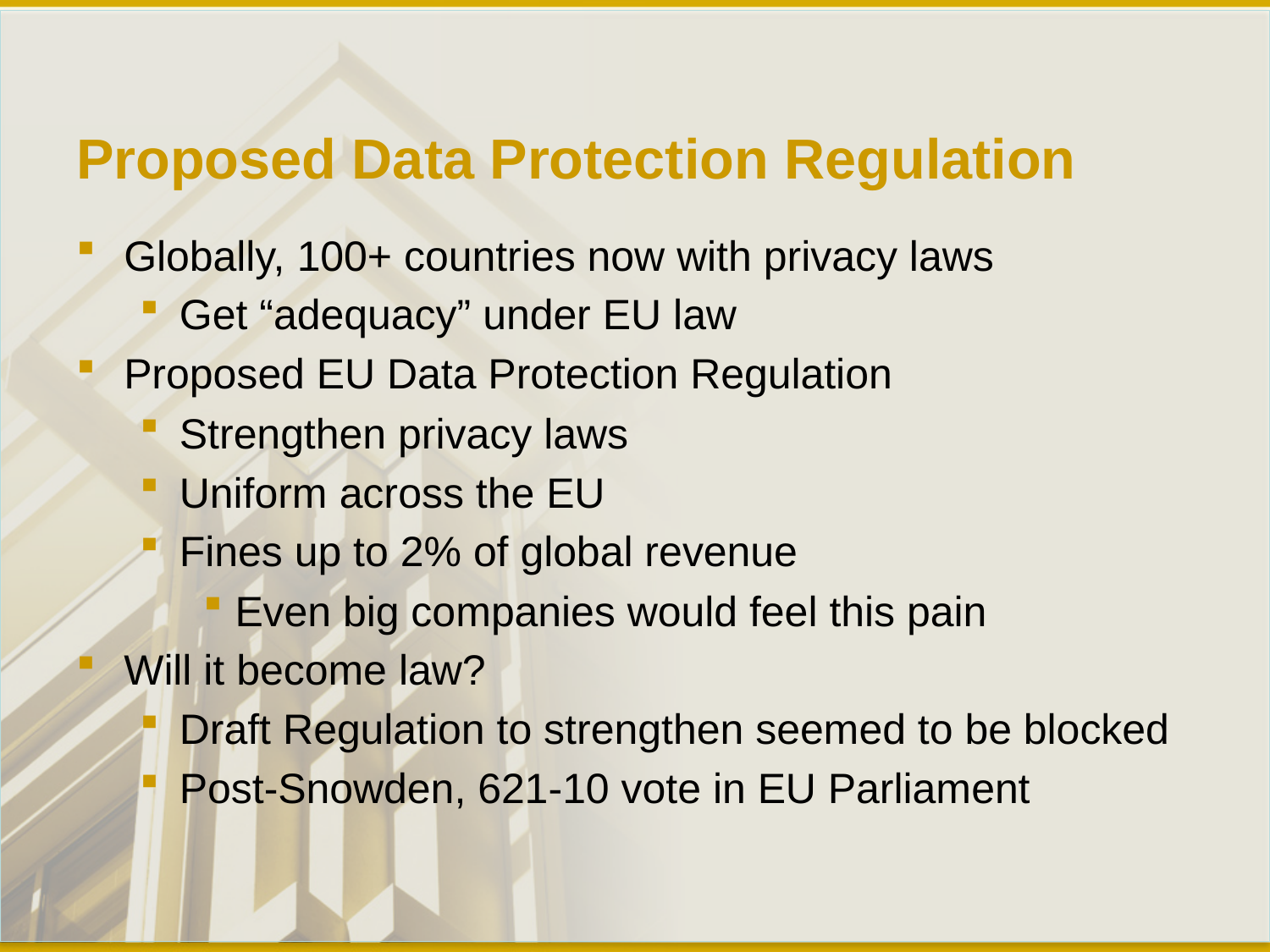

# Proposed Data Protection Regulation
Globally, 100+ countries now with privacy laws
Get “adequacy” under EU law
Proposed EU Data Protection Regulation
Strengthen privacy laws
Uniform across the EU
Fines up to 2% of global revenue
Even big companies would feel this pain
Will it become law?
Draft Regulation to strengthen seemed to be blocked
Post-Snowden, 621-10 vote in EU Parliament